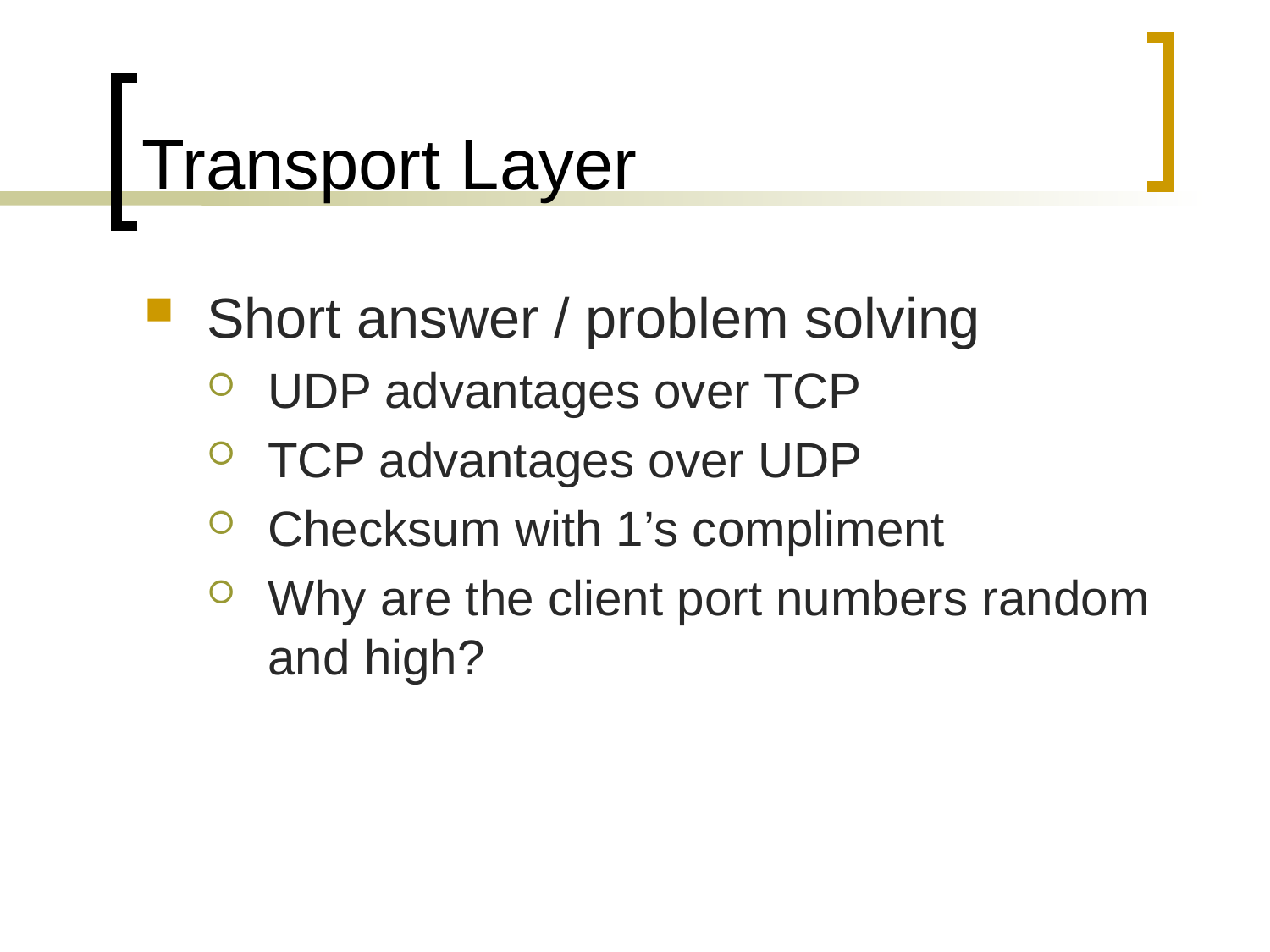

# Transport Layer
Short answer / problem solving
UDP advantages over TCP
TCP advantages over UDP
Checksum with 1’s compliment
Why are the client port numbers random and high?